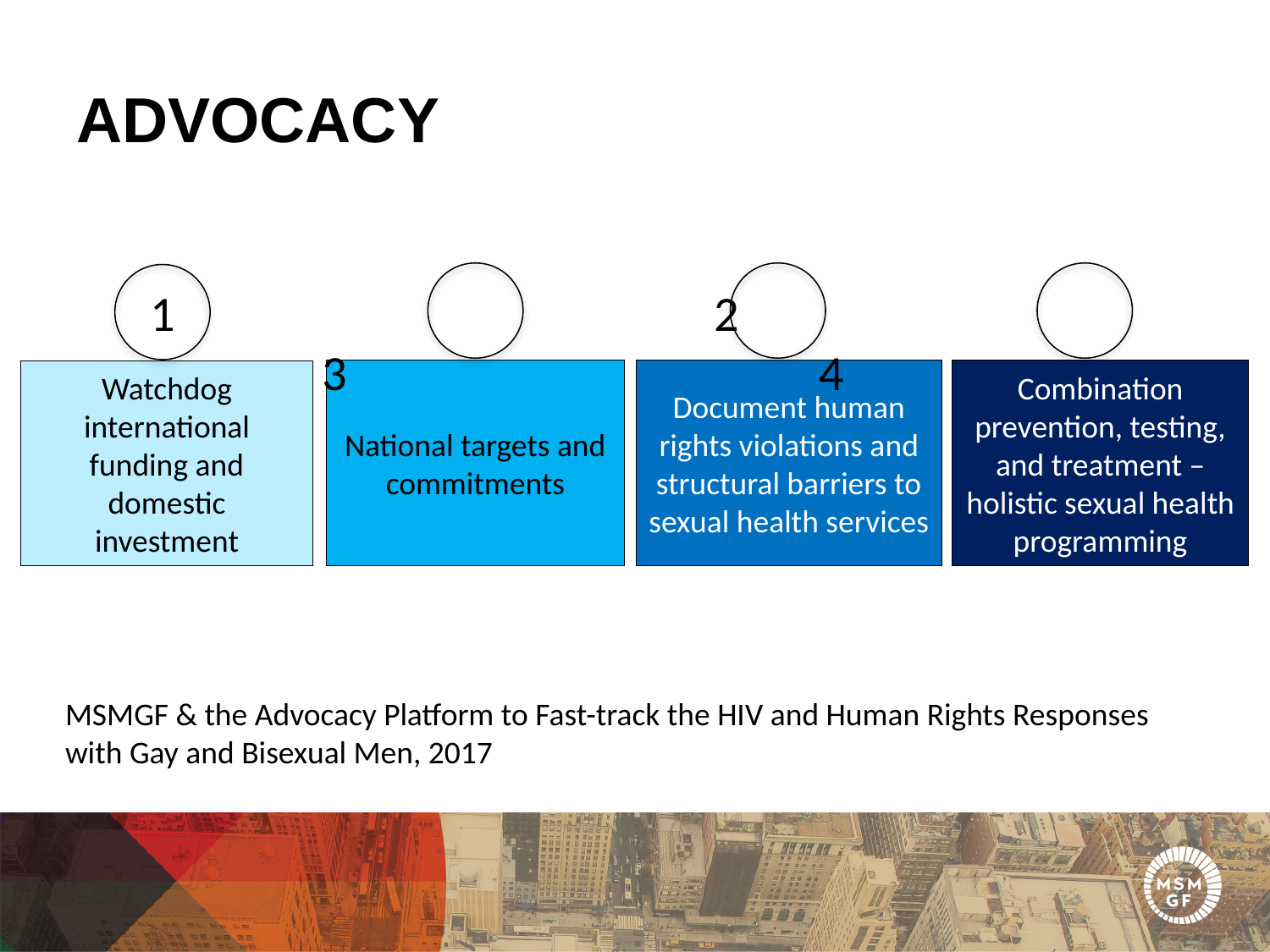

# advocacy

1				     2				    3				   4
National targets and commitments
Document human rights violations and structural barriers to sexual health services
Combination prevention, testing, and treatment – holistic sexual health programming
Watchdog international funding and domestic investment
MSMGF & the Advocacy Platform to Fast-track the HIV and Human Rights Responses with Gay and Bisexual Men, 2017